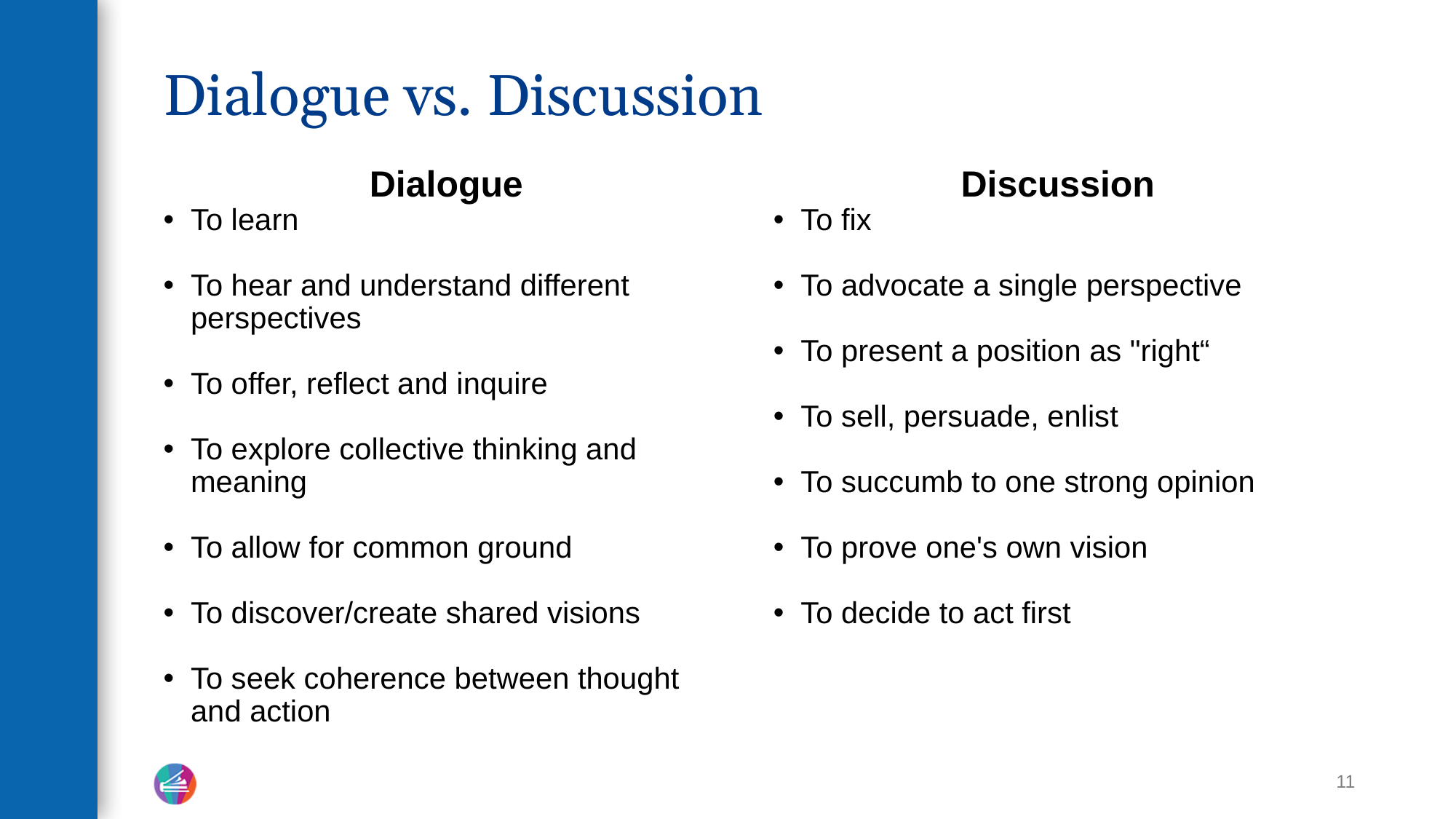

# Dialogue vs. Discussion
Dialogue
To learn

To hear and understand different perspectives

To offer, reflect and inquire

To explore collective thinking and meaning

To allow for common ground

To discover/create shared visions

To seek coherence between thought and action

Discussion
To fix

To advocate a single perspective

To present a position as "right“

To sell, persuade, enlist

To succumb to one strong opinion

To prove one's own vision

To decide to act first

11